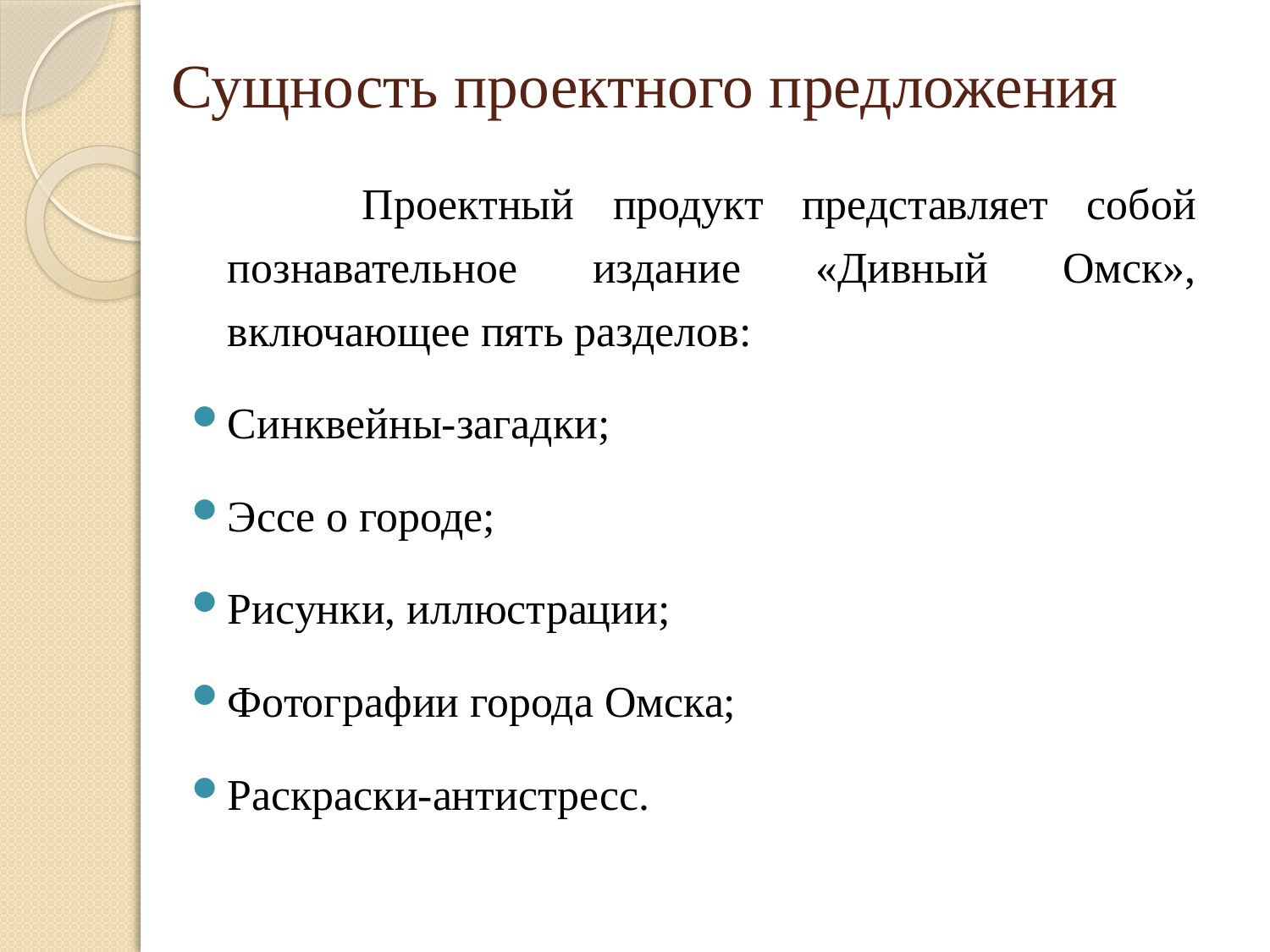

# Сущность проектного предложения
  Проектный продукт представляет собой познавательное издание «Дивный Омск», включающее пять разделов:
Синквейны-загадки;
Эссе о городе;
Рисунки, иллюстрации;
Фотографии города Омска;
Раскраски-антистресс.